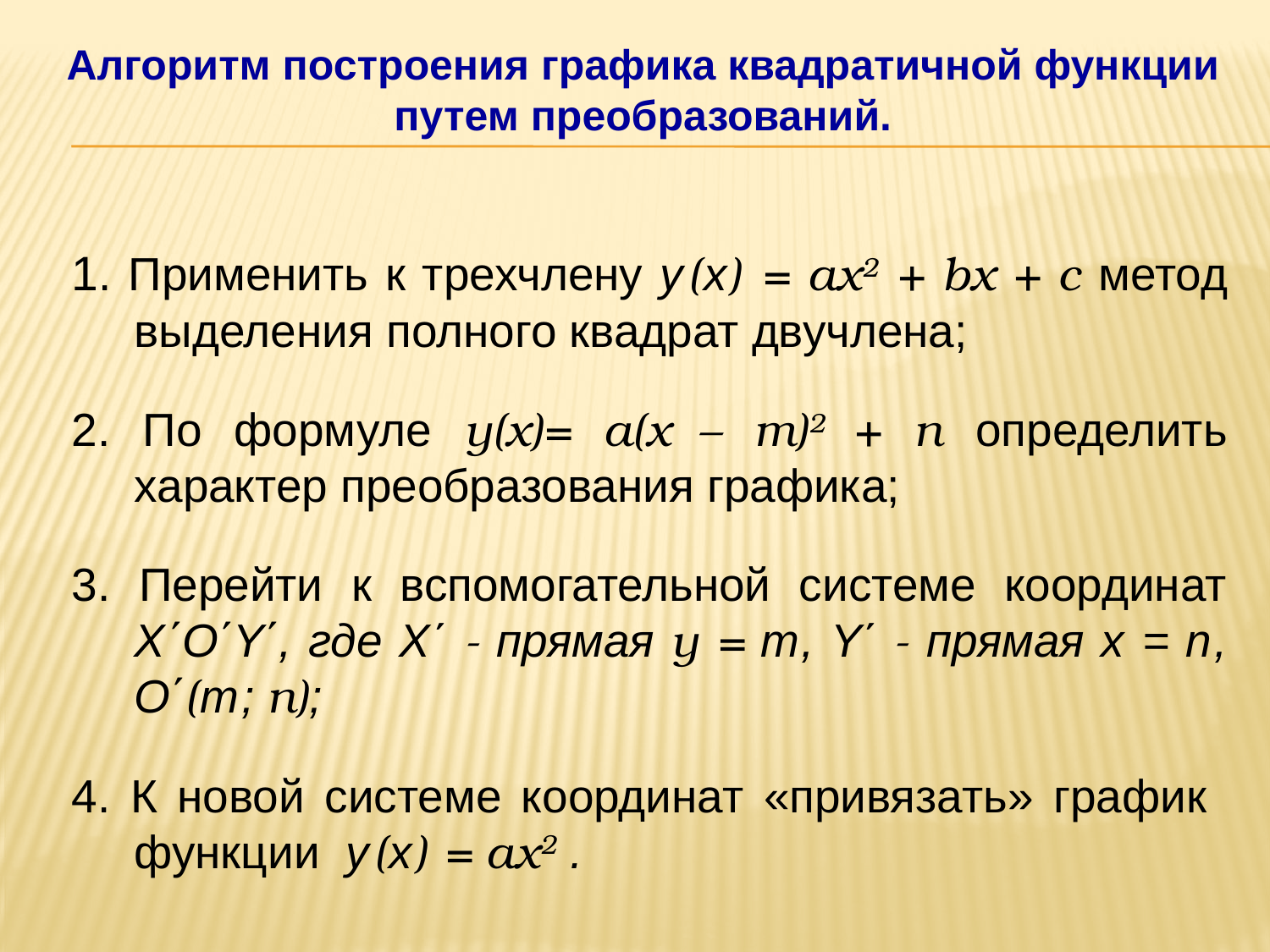

# Алгоритм построения графика квадратичной функции путем преобразований.

1. Применить к трехчлену y(x) = ax2 + bx + c метод выделения полного квадрат двучлена;

2. По формуле y(x)= a(x – m)2 + n определить характер преобразования графика;

3. Перейти к вспомогательной системе координат X΄O΄Y΄, где Xʹ - прямая y = m, Yʹ - прямая x = n, O΄(m; n);

4. К новой системе координат «привязать» график  функции  y(x) = ax2 .